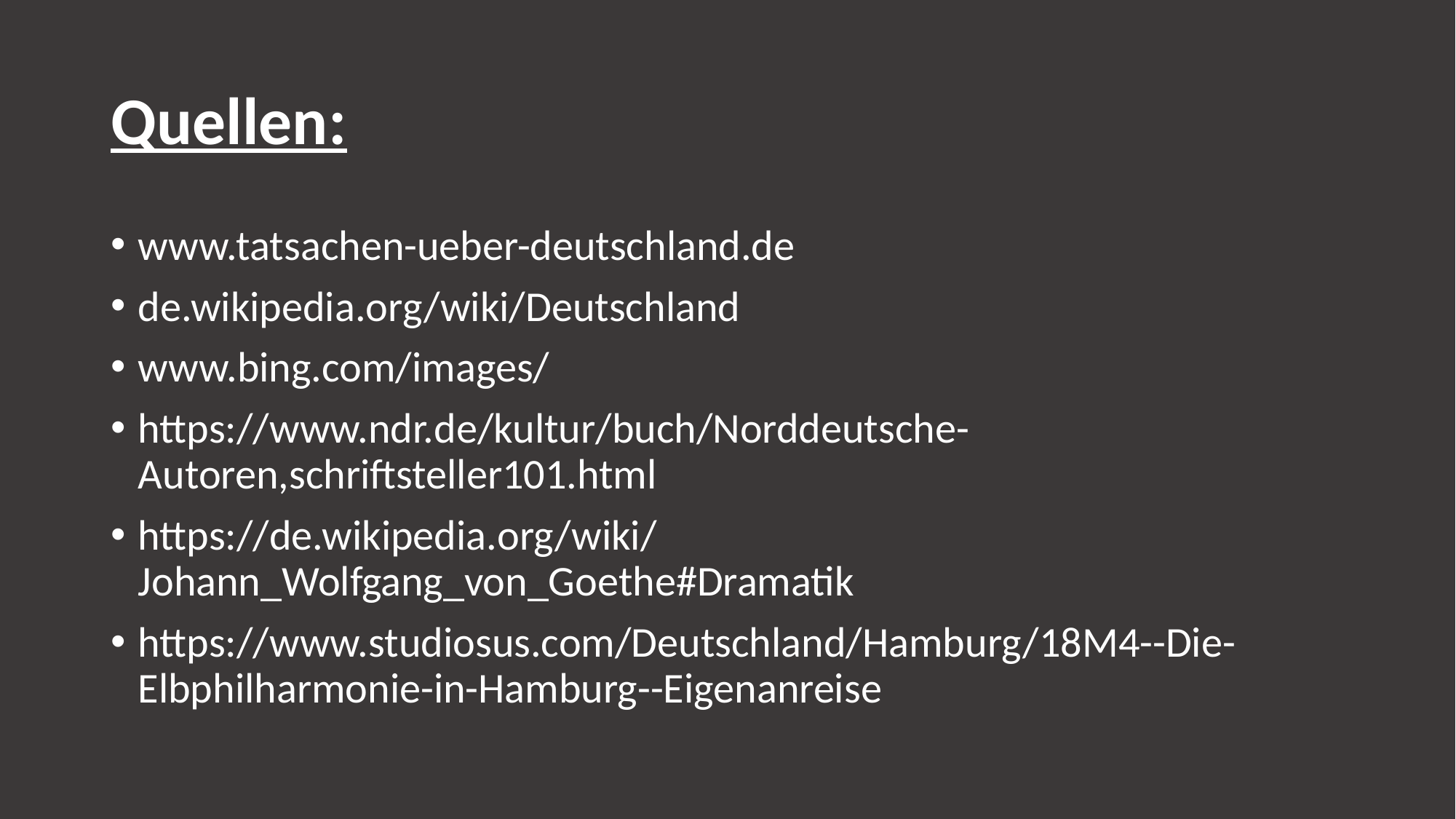

# Quellen:
www.tatsachen-ueber-deutschland.de
de.wikipedia.org/wiki/Deutschland
www.bing.com/images/
https://www.ndr.de/kultur/buch/Norddeutsche-Autoren,schriftsteller101.html
https://de.wikipedia.org/wiki/Johann_Wolfgang_von_Goethe#Dramatik
https://www.studiosus.com/Deutschland/Hamburg/18M4--Die-Elbphilharmonie-in-Hamburg--Eigenanreise